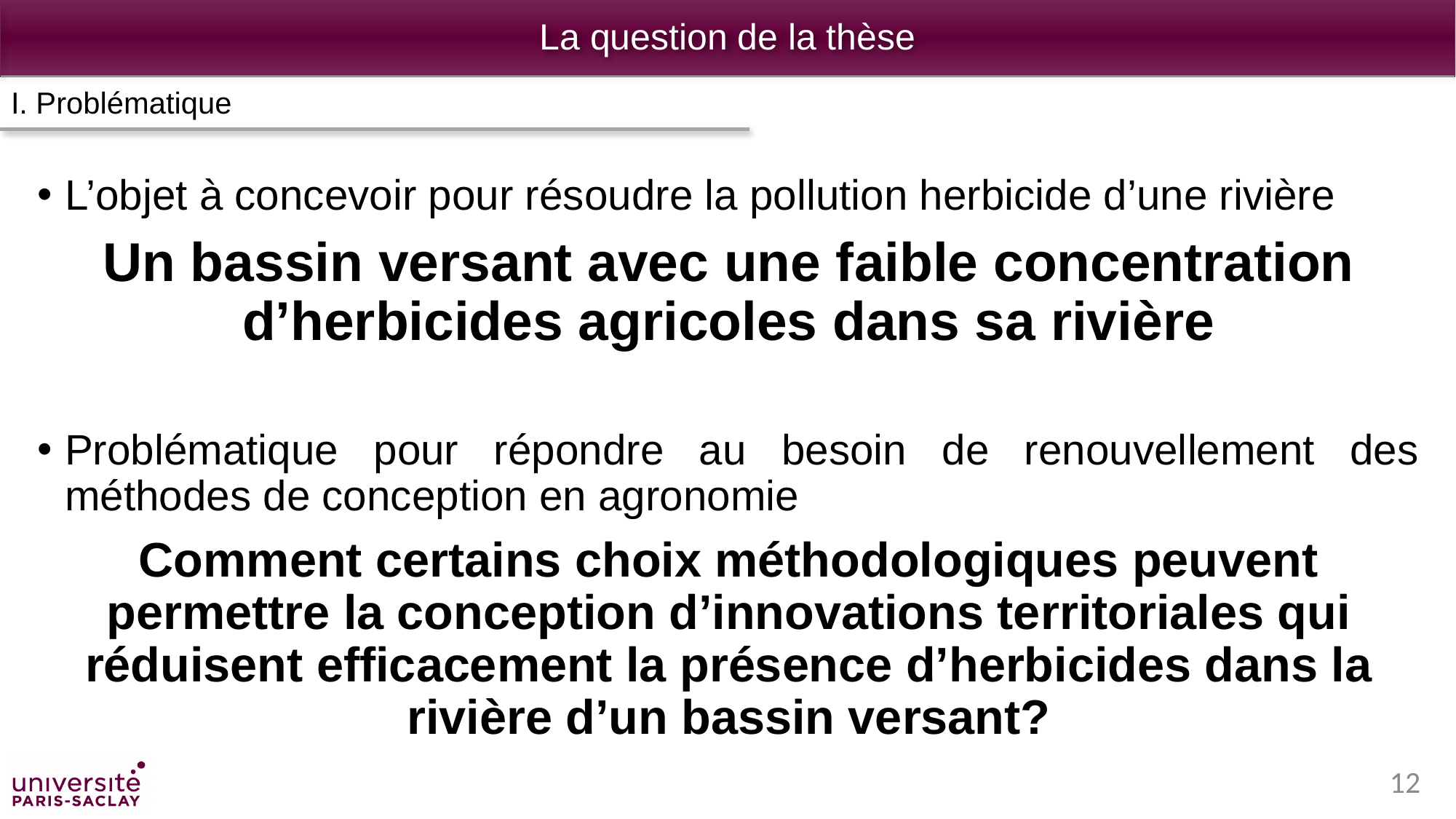

# La question de la thèse
I. Problématique
L’objet à concevoir pour résoudre la pollution herbicide d’une rivière
Un bassin versant avec une faible concentration d’herbicides agricoles dans sa rivière

Problématique pour répondre au besoin de renouvellement des méthodes de conception en agronomie
Comment certains choix méthodologiques peuvent permettre la conception d’innovations territoriales qui réduisent efficacement la présence d’herbicides dans la rivière d’un bassin versant?

12